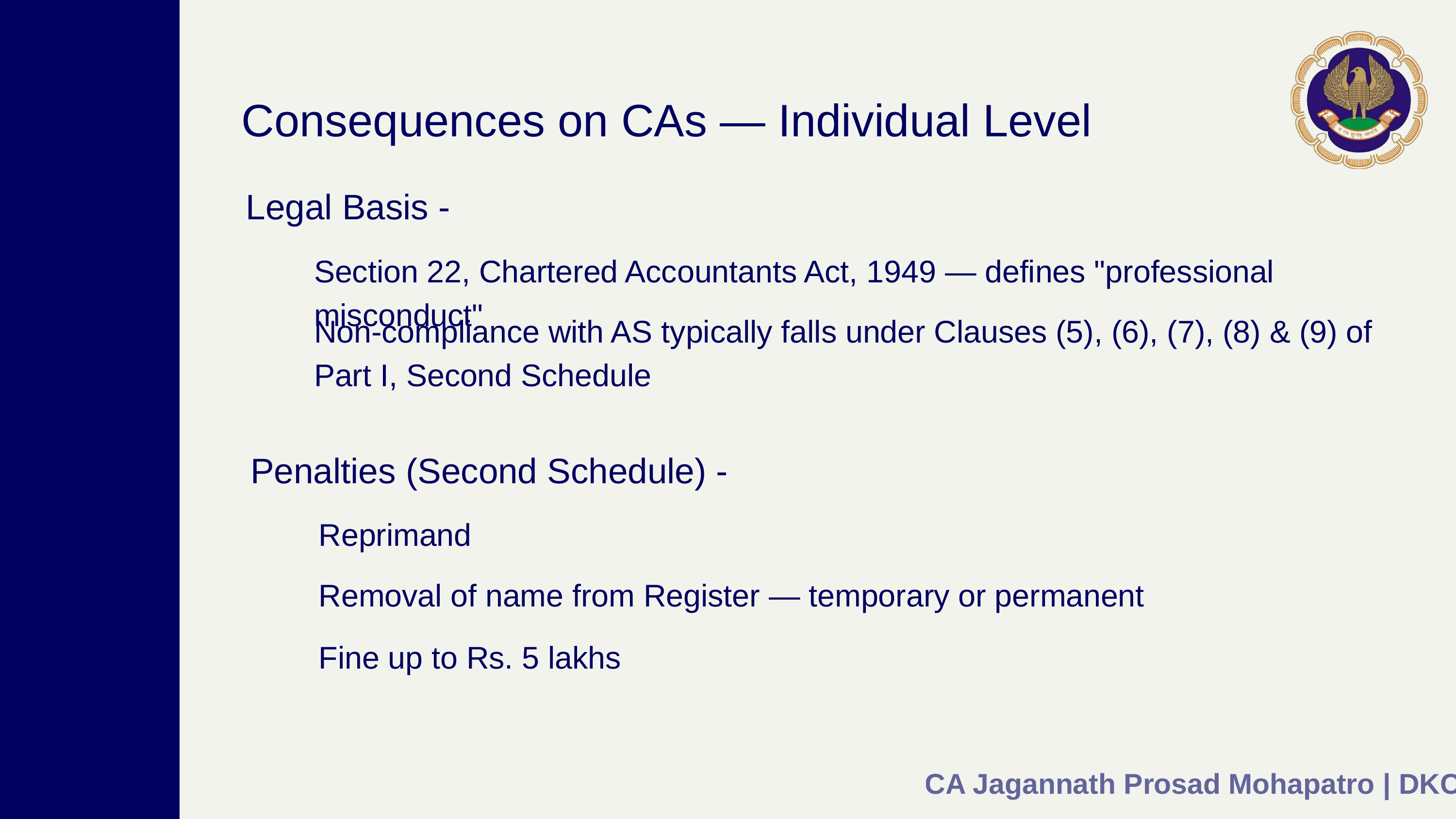

Consequences on CAs — Individual Level
Legal Basis -

Section 22, Chartered Accountants Act, 1949 — defines "professional misconduct"

Non-compliance with AS typically falls under Clauses (5), (6), (7), (8) & (9) of Part I, Second Schedule
Penalties (Second Schedule) -

Reprimand

Removal of name from Register — temporary or permanent

Fine up to Rs. 5 lakhs

CA Jagannath Prosad Mohapatro | DKC